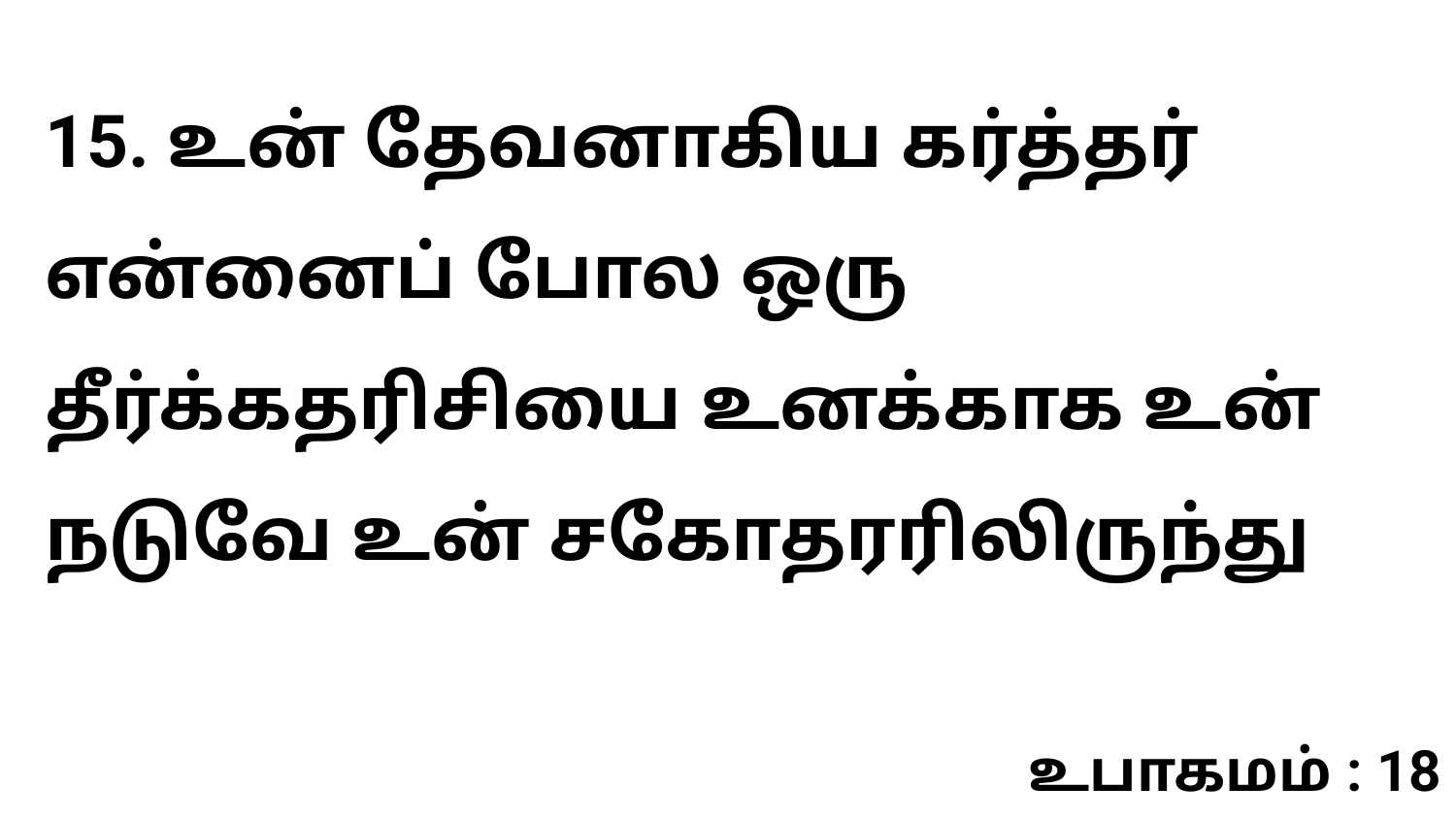

15. உன் தேவனாகிய கர்த்தர் என்னைப் போல ஒரு தீர்க்கதரிசியை உனக்காக உன் நடுவே உன் சகோதரரிலிருந்து
உபாகமம் : 18